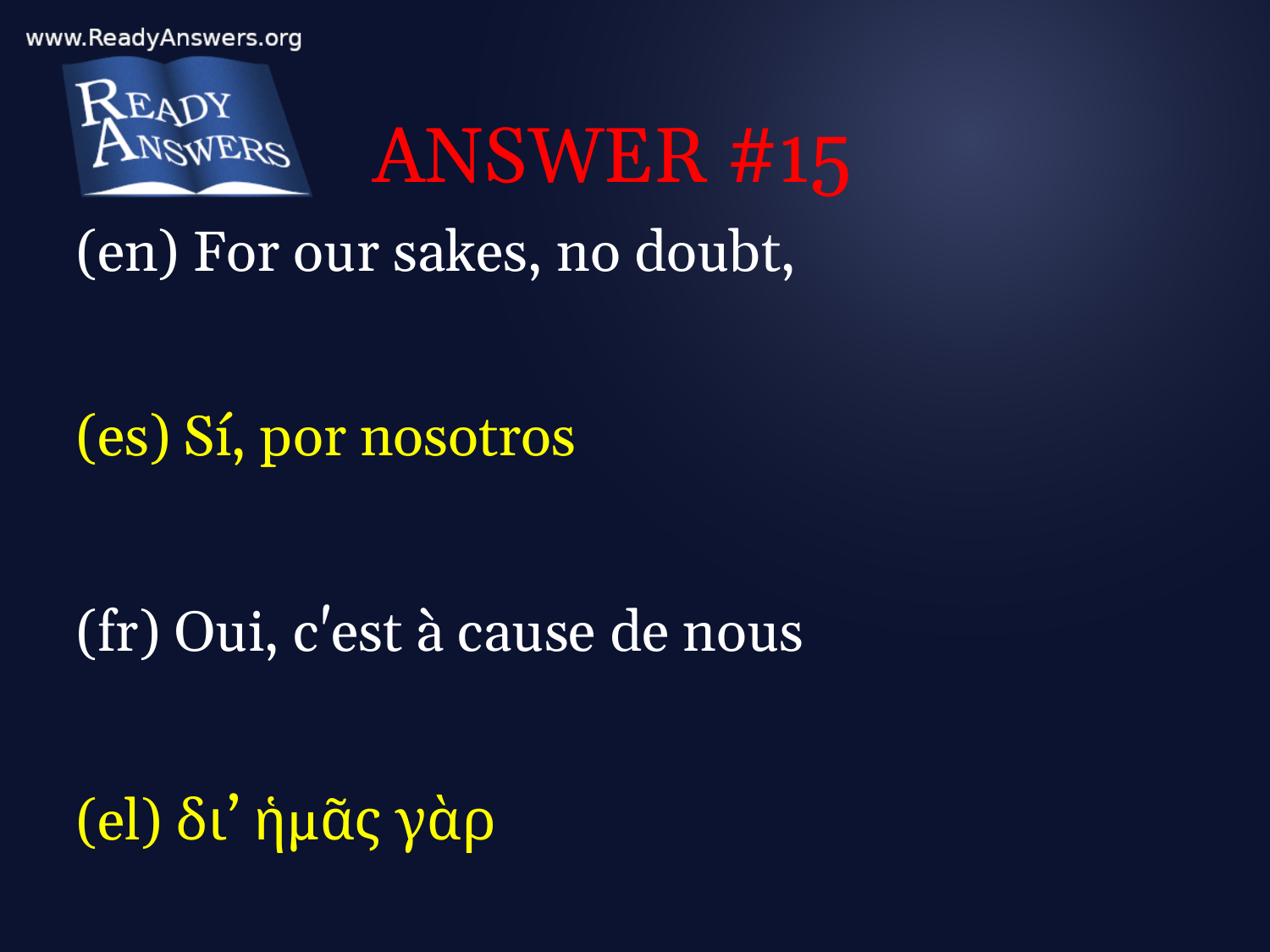

# ANSWER #15
(en) For our sakes, no doubt,
(es) Sí, por nosotros
(fr) Oui, c'est à cause de nous
(el) δι’ ἡμᾶς γὰρ